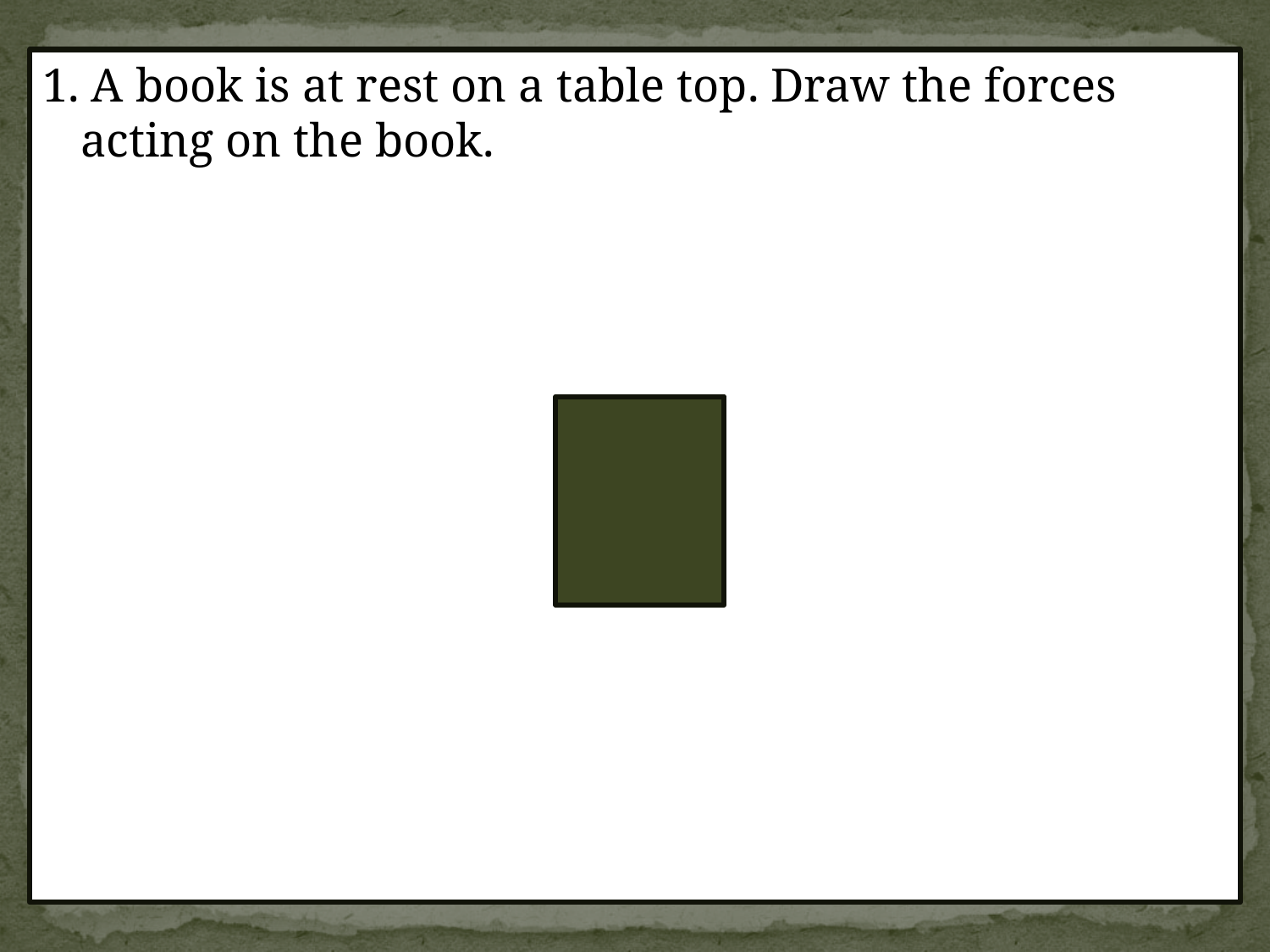

1. A book is at rest on a table top. Draw the forces acting on the book.